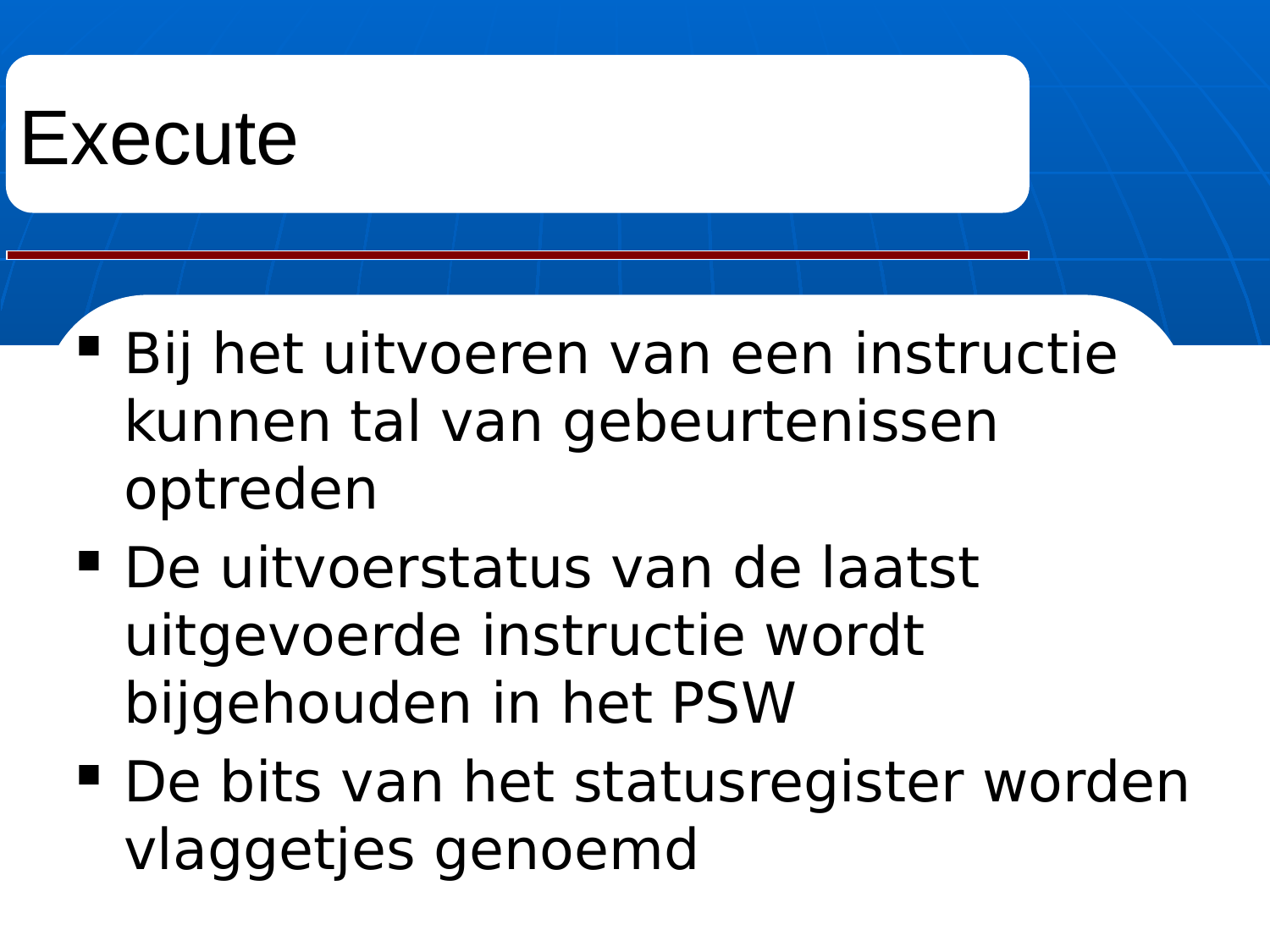

# Execute
Bij het uitvoeren van een instructie kunnen tal van gebeurtenissen optreden
De uitvoerstatus van de laatst uitgevoerde instructie wordt bijgehouden in het PSW
De bits van het statusregister worden vlaggetjes genoemd